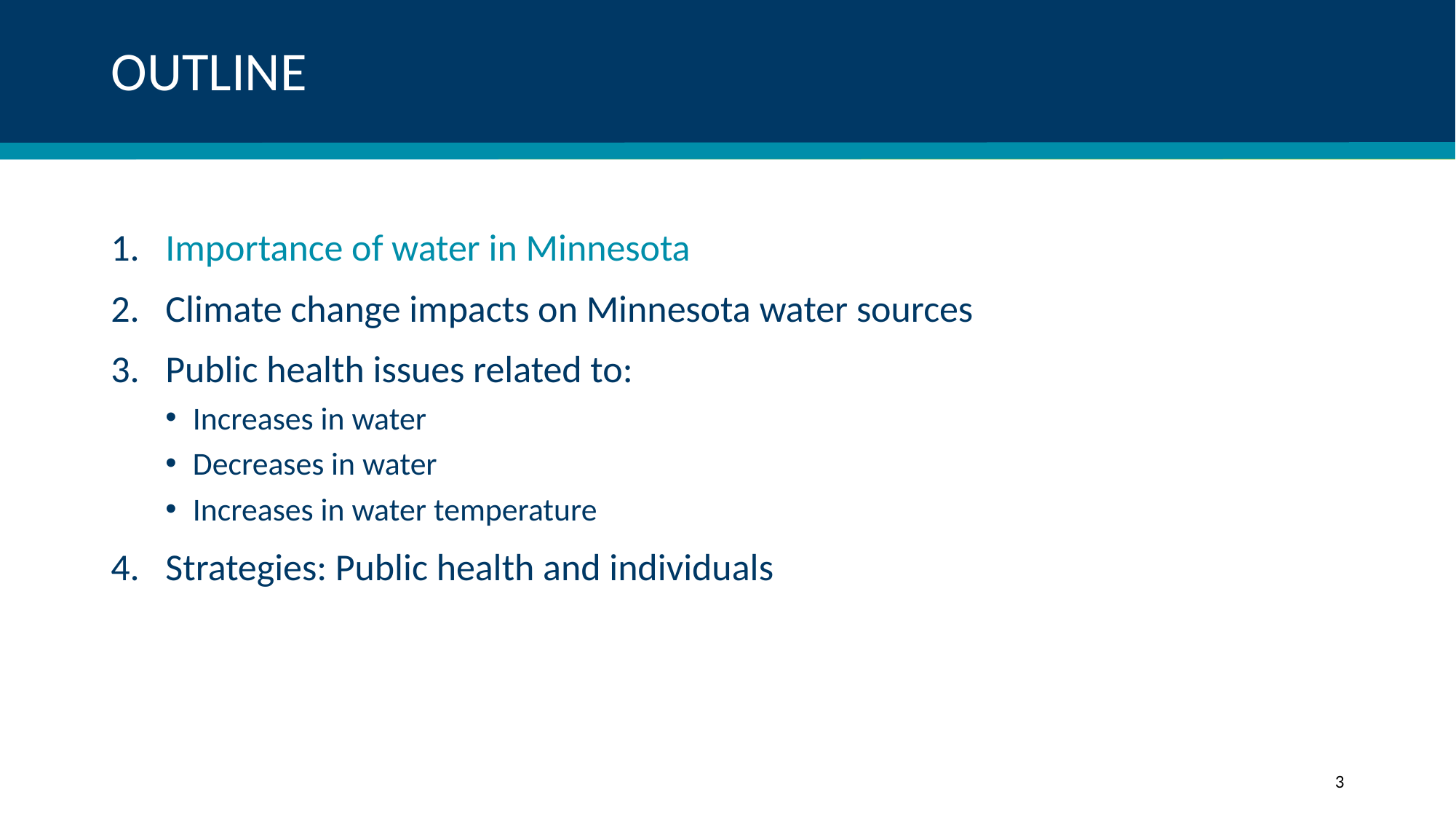

# OUTLINE
Importance of water in Minnesota
Climate change impacts on Minnesota water sources
Public health issues related to:
Increases in water
Decreases in water
Increases in water temperature
Strategies: Public health and individuals
3